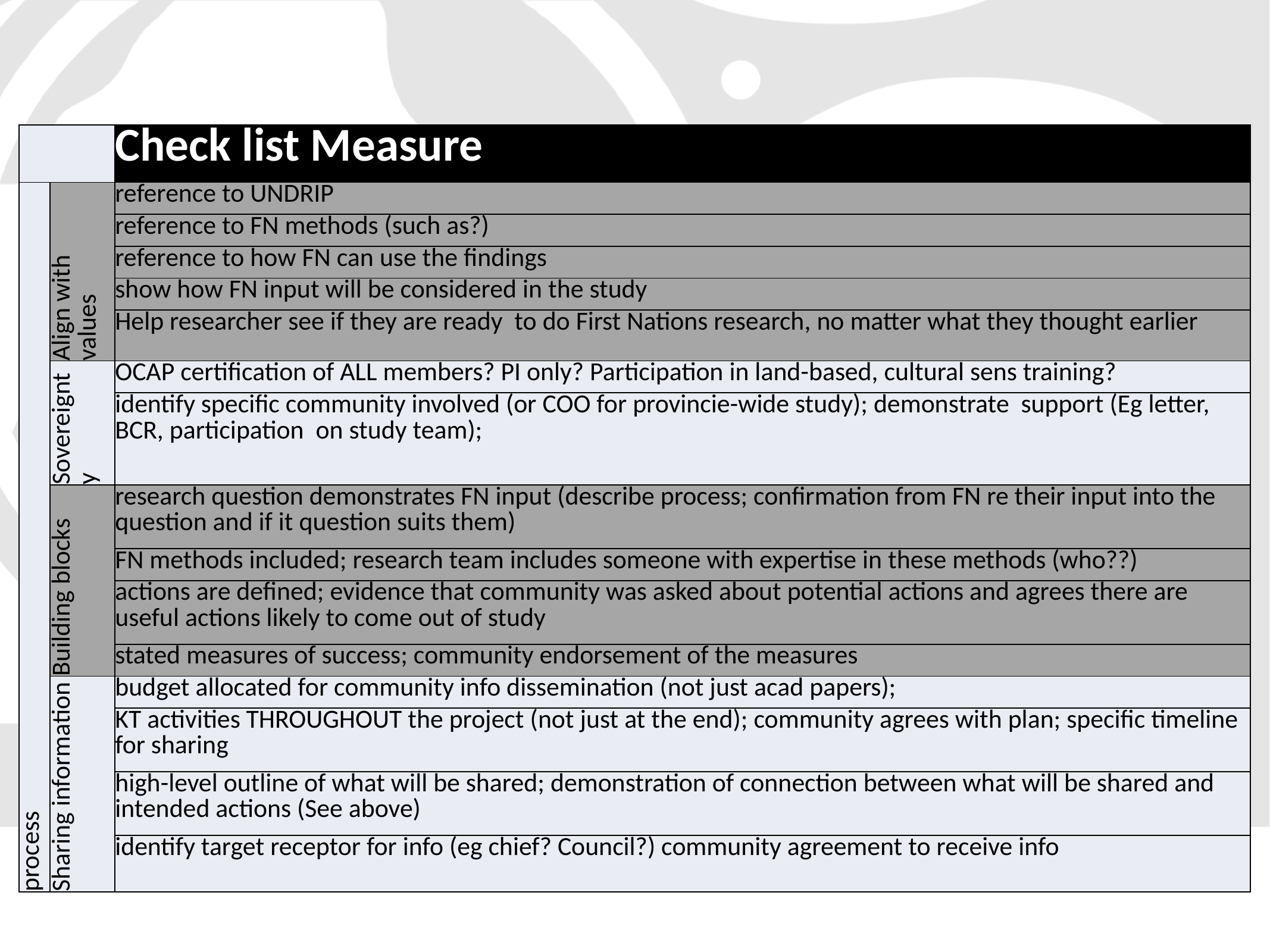

|  | criterion | Check list Measure |
| --- | --- | --- |
| process | Align with values | reference to UNDRIP |
| process | Align with values | reference to FN methods (such as?) |
| process | Align with values | reference to how FN can use the findings |
| process | Align with values | show how FN input will be considered in the study |
| process | Align with values | Help researcher see if they are ready to do First Nations research, no matter what they thought earlier |
| process | Sovereignty | OCAP certification of ALL members? PI only? Participation in land-based, cultural sens training? |
| process | Acknowledging sovereignty | identify specific community involved (or COO for provincie-wide study); demonstrate support (Eg letter, BCR, participation on study team); |
| process | Building blocks | research question demonstrates FN input (describe process; confirmation from FN re their input into the question and if it question suits them) |
| process | Building blocks of research | FN methods included; research team includes someone with expertise in these methods (who??) |
| process | Building blocks of research | actions are defined; evidence that community was asked about potential actions and agrees there are useful actions likely to come out of study |
| process | Building blocks of research | stated measures of success; community endorsement of the measures |
| process | Sharing information | budget allocated for community info dissemination (not just acad papers); |
| process | Sharing information | KT activities THROUGHOUT the project (not just at the end); community agrees with plan; specific timeline for sharing |
| process | Sharing information | high-level outline of what will be shared; demonstration of connection between what will be shared and intended actions (See above) |
| process | Sharing information | identify target receptor for info (eg chief? Council?) community agreement to receive info |
# Knowledge to Action checklist